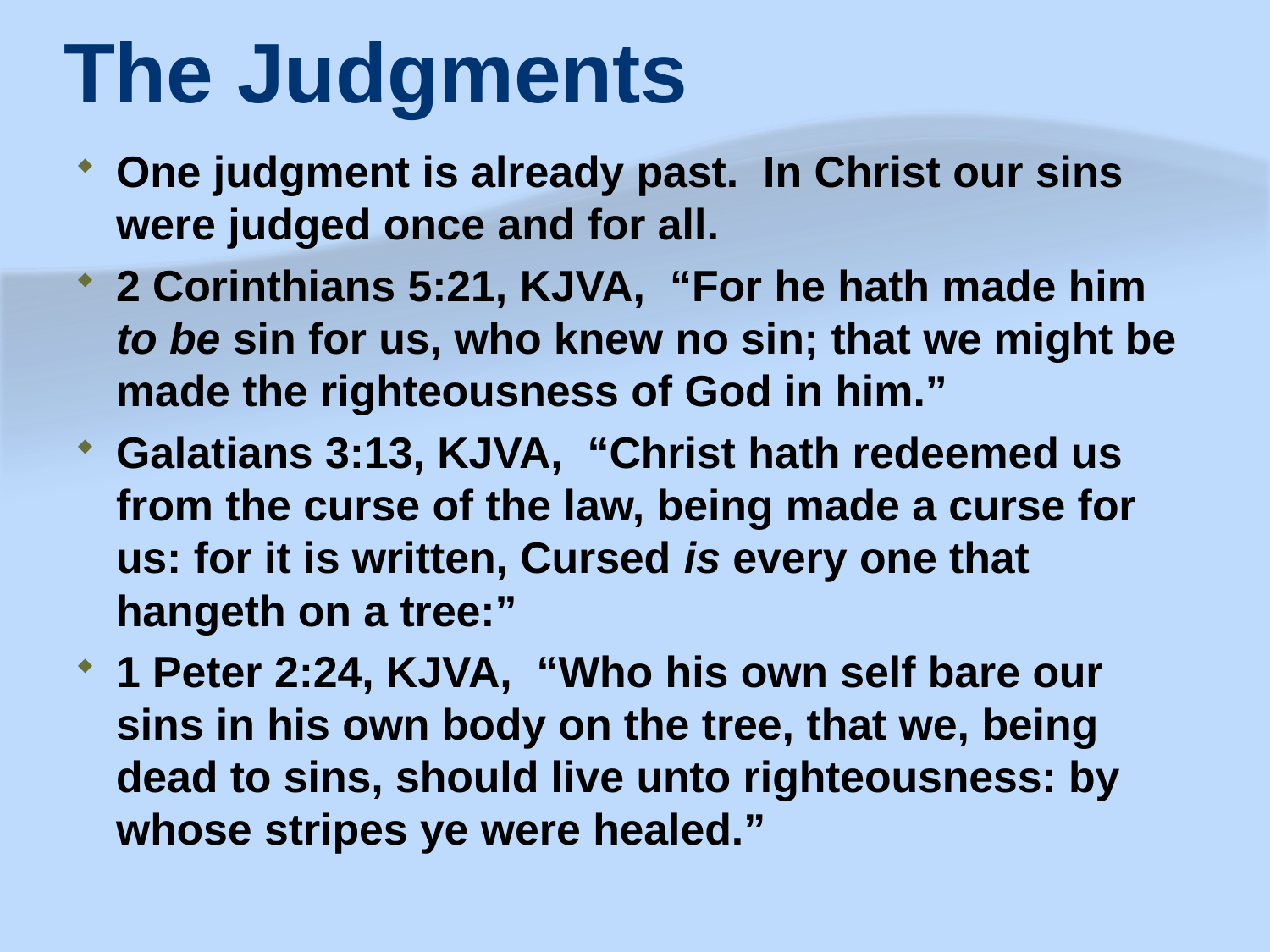

# The Judgments
One judgment is already past.  In Christ our sins were judged once and for all.
2 Corinthians 5:21, KJVA,  “For he hath made him to be sin for us, who knew no sin; that we might be made the righteousness of God in him.”
Galatians 3:13, KJVA,  “Christ hath redeemed us from the curse of the law, being made a curse for us: for it is written, Cursed is every one that hangeth on a tree:”
1 Peter 2:24, KJVA,  “Who his own self bare our sins in his own body on the tree, that we, being dead to sins, should live unto righteousness: by whose stripes ye were healed.”